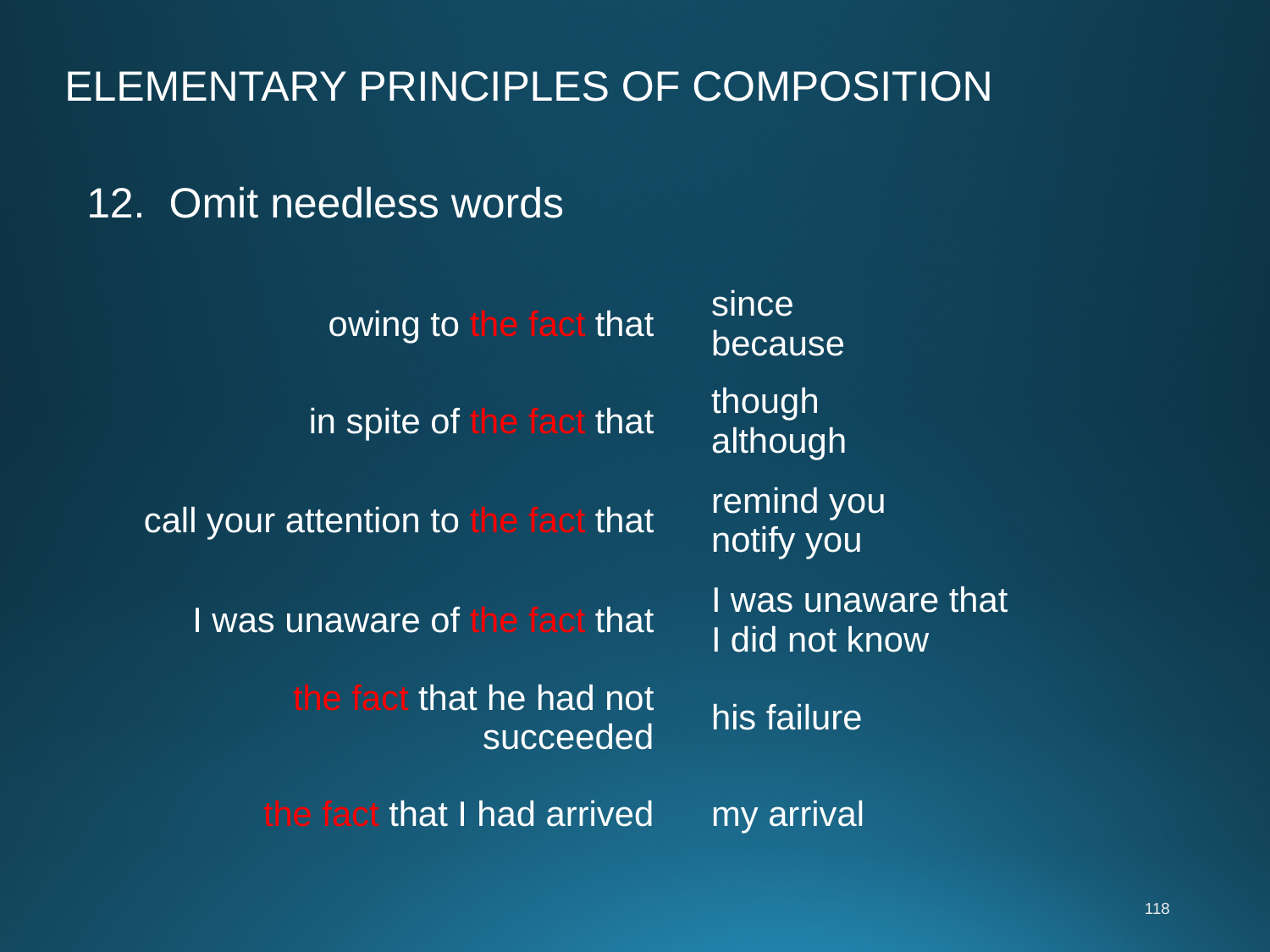

ELEMENTARY PRINCIPLES OF COMPOSITION
12.  Omit needless words
| owing to the fact that |  | since because |
| --- | --- | --- |
| in spite of the fact that |  | though although |
| call your attention to the fact that |  | remind you notify you |
| I was unaware of the fact that |  | I was unaware that I did not know |
| the fact that he had not succeeded |  | his failure |
| the fact that I had arrived |  | my arrival |
118